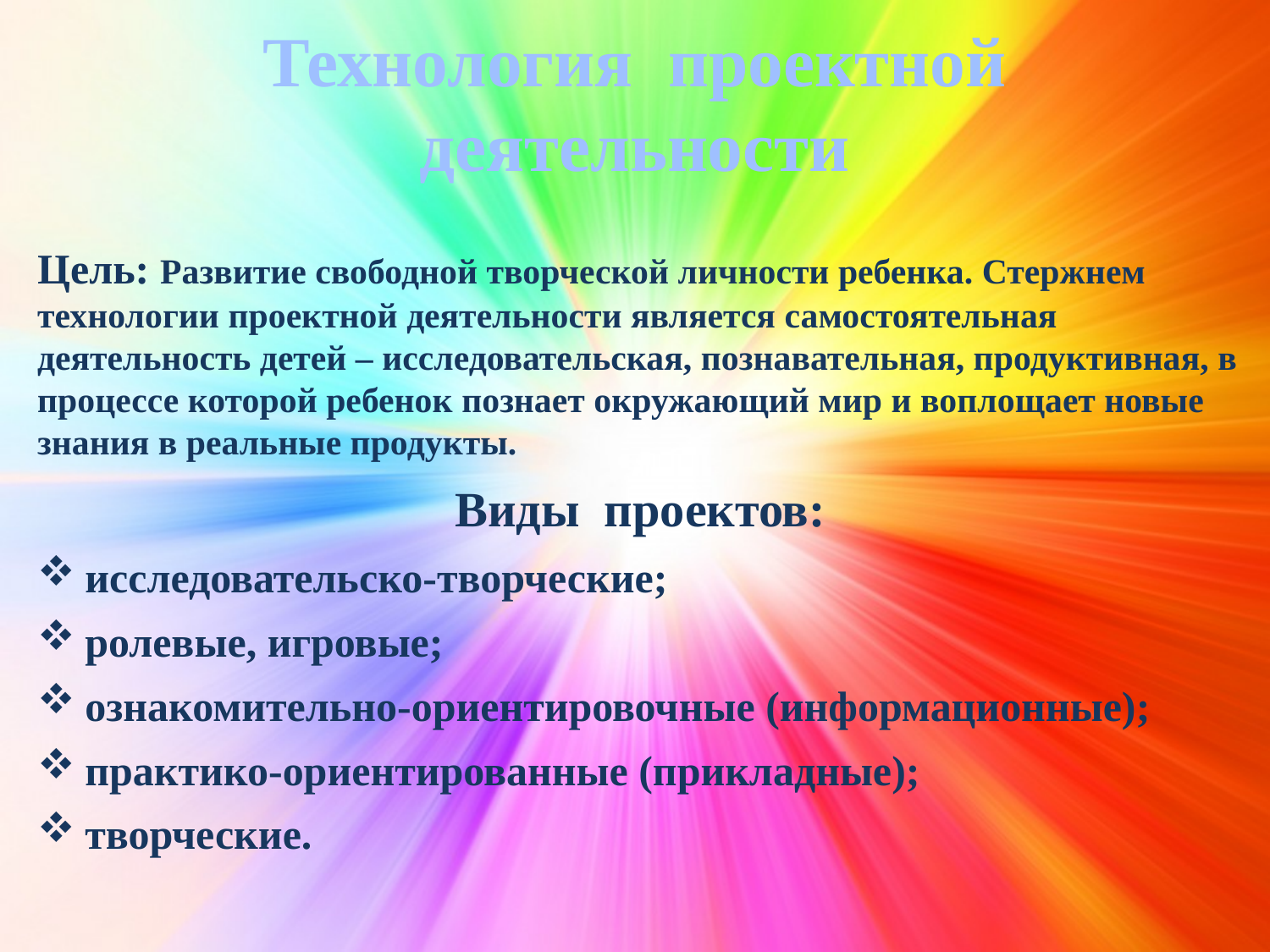

# Технология  проектной деятельности

Цель: Развитие свободной творческой личности ребенка. Стержнем технологии проектной деятельности является самостоятельная деятельность детей – исследовательская, познавательная, продуктивная, в процессе которой ребенок познает окружающий мир и воплощает новые знания в реальные продукты.
Виды  проектов:
исследовательско-творческие;
ролевые, игровые;
ознакомительно-ориентировочные (информационные);
практико-ориентированные (прикладные);
творческие.